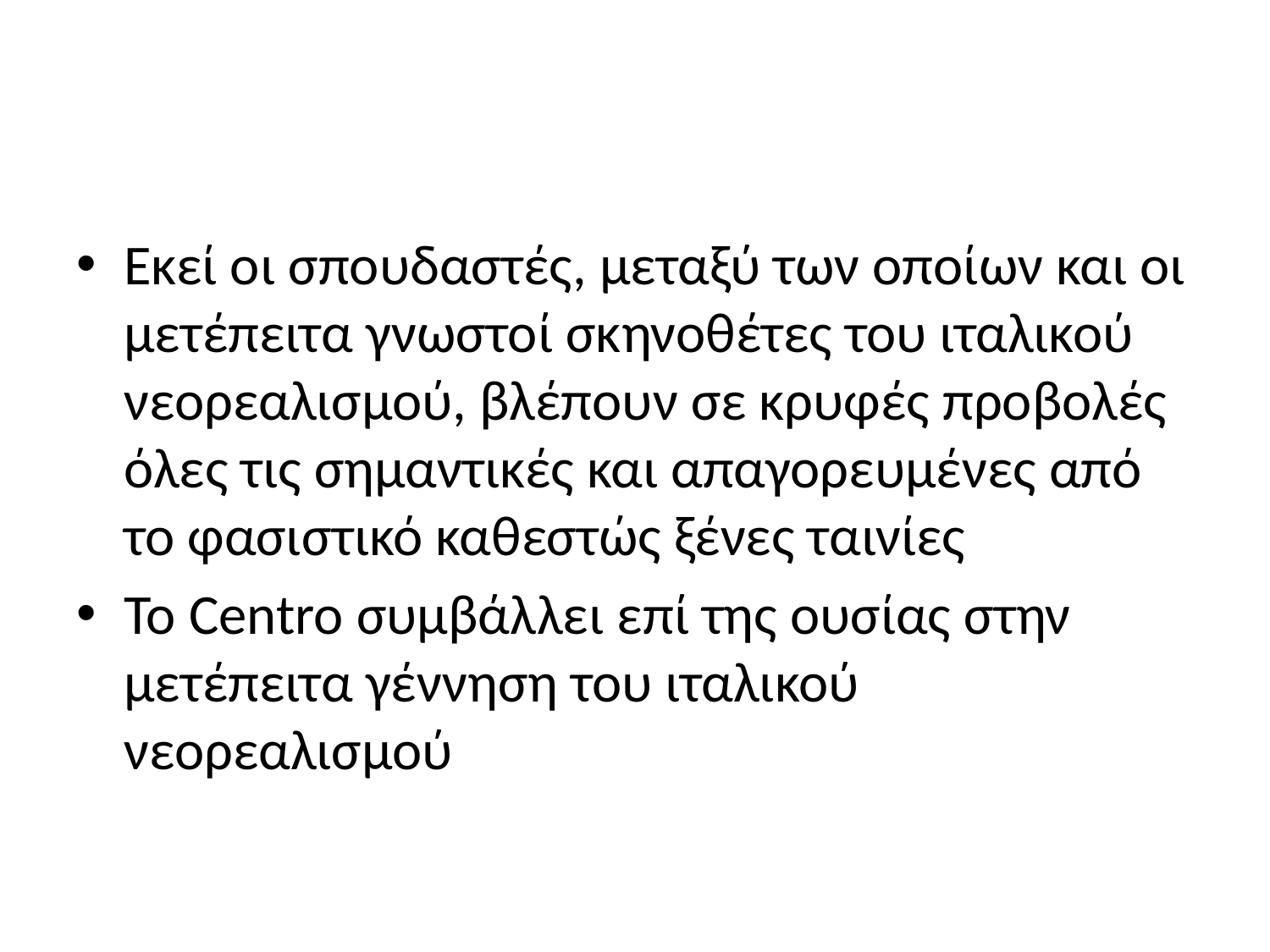

#
Εκεί οι σπουδαστές, μεταξύ των οποίων και οι μετέπειτα γνωστοί σκηνοθέτες του ιταλικού νεορεαλισμού, βλέπουν σε κρυφές προβολές όλες τις σημαντικές και απαγορευμένες από το φασιστικό καθεστώς ξένες ταινίες
Το Centro συμβάλλει επί της ουσίας στην μετέπειτα γέννηση του ιταλικού νεορεαλισμού